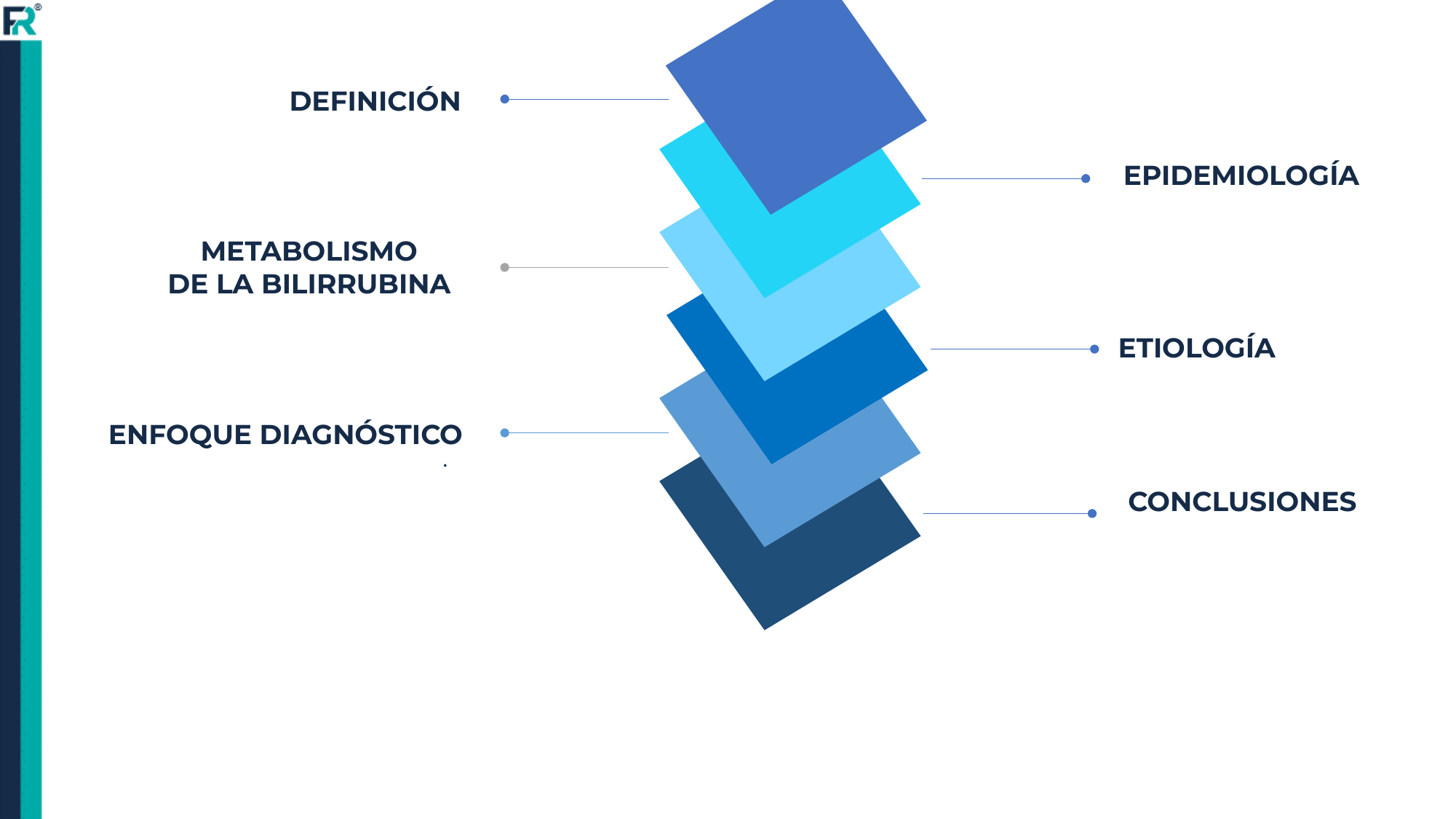

Definición

epidemiología

Metabolismo
de la bilirrubina

etiología

Enfoque diagnóstico
.
Conclusiones